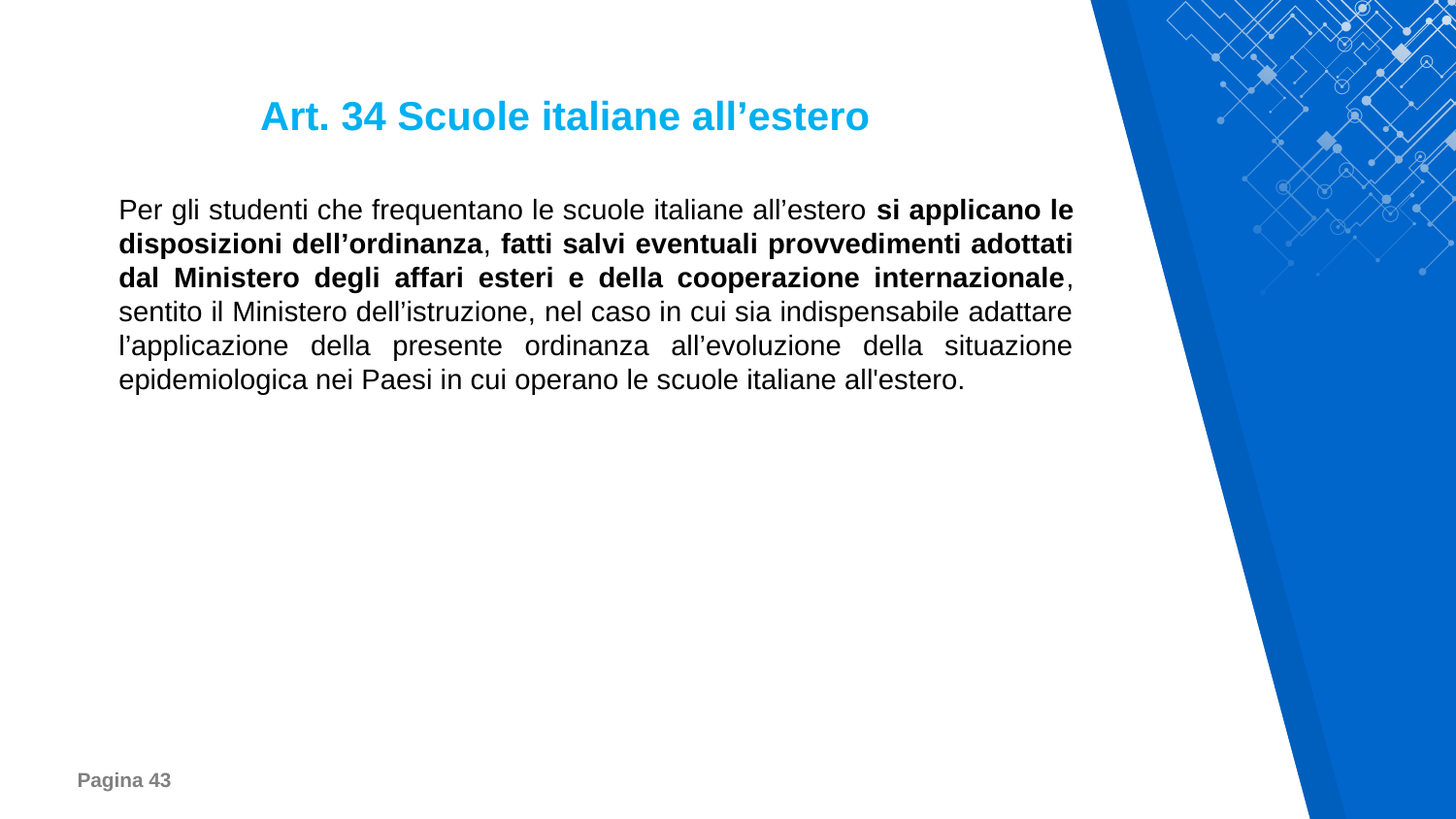

Art. 34 Scuole italiane all’estero
Per gli studenti che frequentano le scuole italiane all’estero si applicano le disposizioni dell’ordinanza, fatti salvi eventuali provvedimenti adottati dal Ministero degli affari esteri e della cooperazione internazionale, sentito il Ministero dell’istruzione, nel caso in cui sia indispensabile adattare l’applicazione della presente ordinanza all’evoluzione della situazione epidemiologica nei Paesi in cui operano le scuole italiane all'estero.